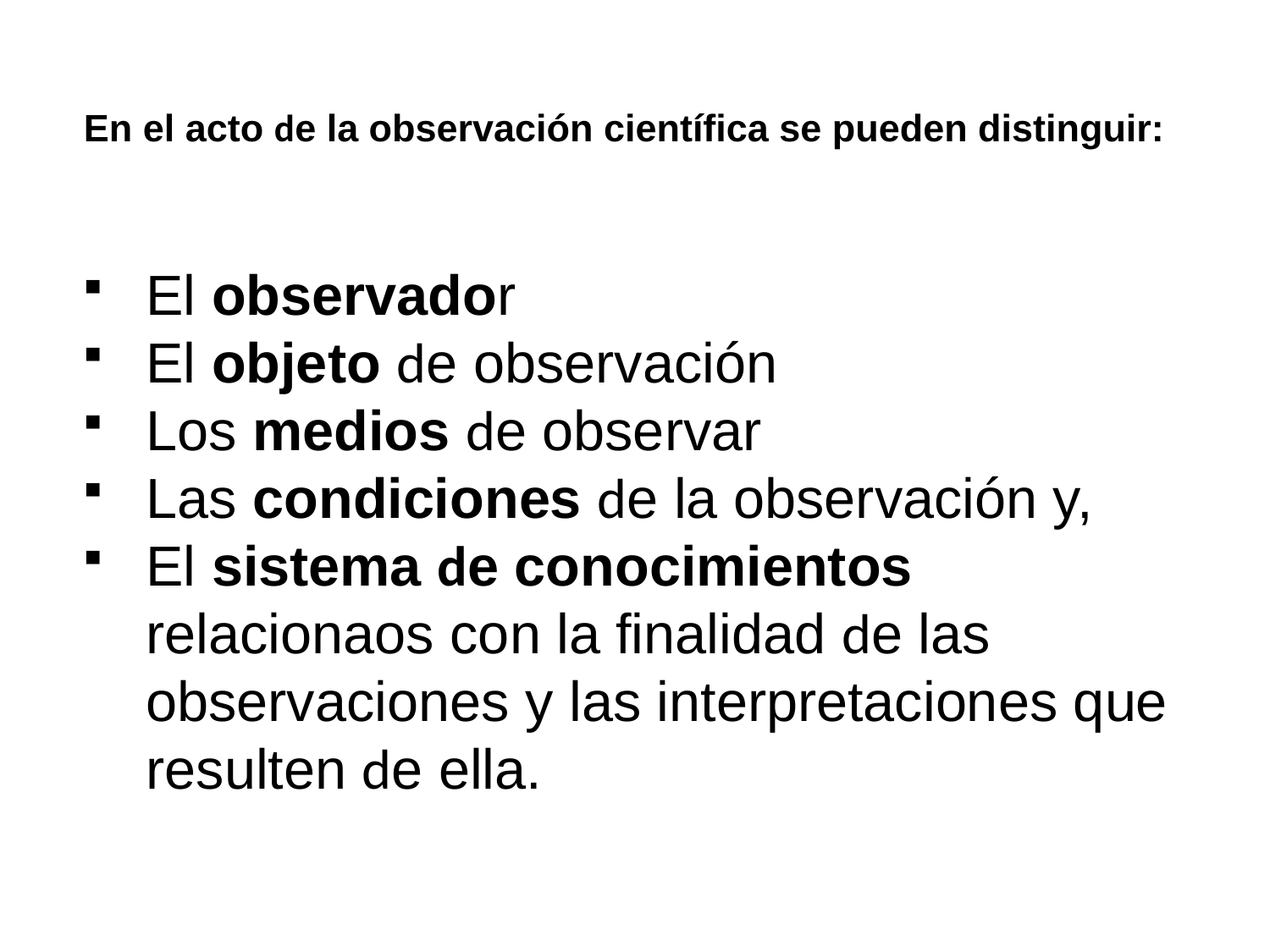

En el acto de la observación científica se pueden distinguir:
El observador
El objeto de observación
Los medios de observar
Las condiciones de la observación y,
El sistema de conocimientos relacionaos con la finalidad de las observaciones y las interpretaciones que resulten de ella.